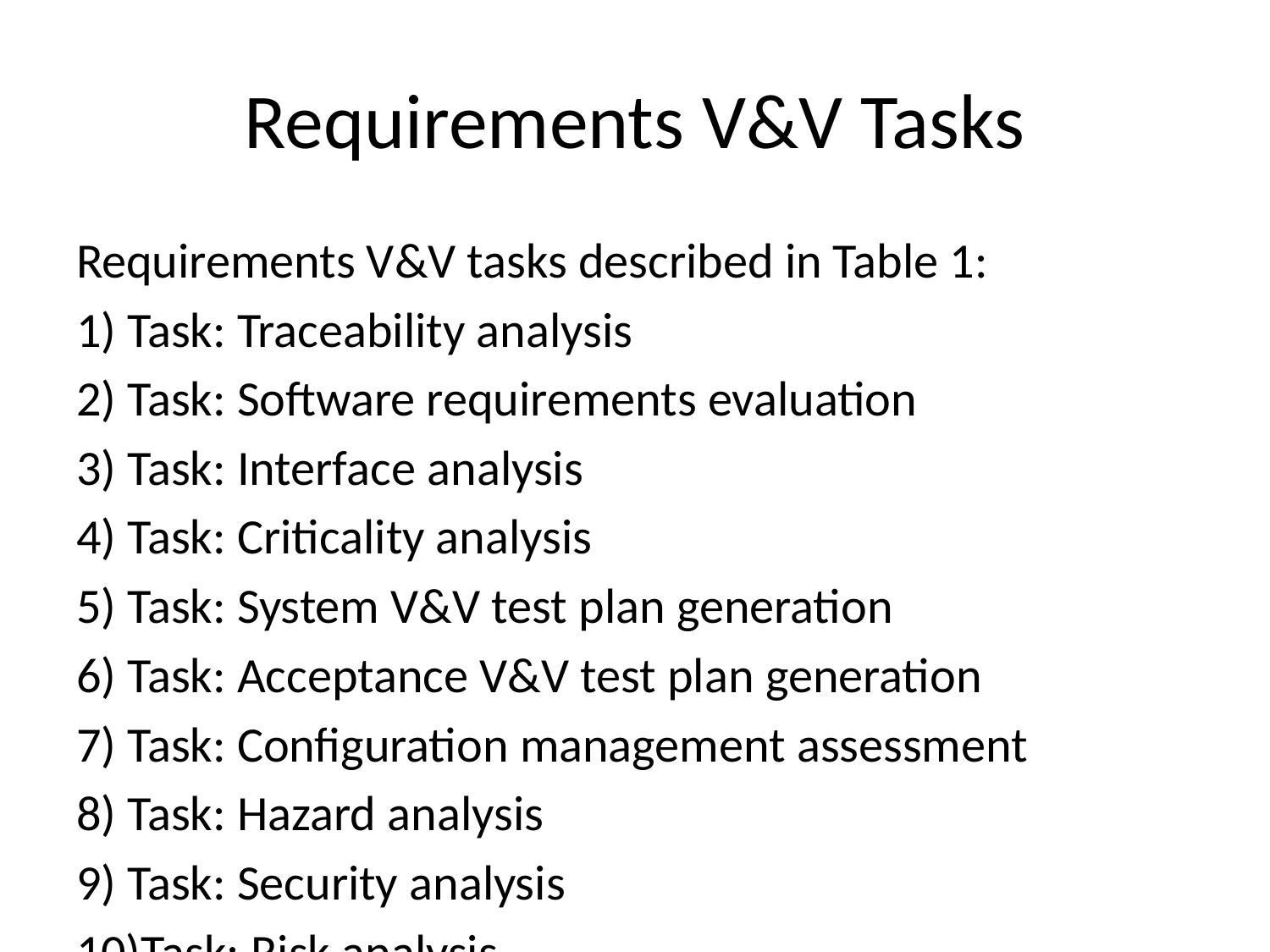

# Requirements V&V Tasks
Requirements V&V tasks described in Table 1:
1) Task: Traceability analysis
2) Task: Software requirements evaluation
3) Task: Interface analysis
4) Task: Criticality analysis
5) Task: System V&V test plan generation
6) Task: Acceptance V&V test plan generation
7) Task: Configuration management assessment
8) Task: Hazard analysis
9) Task: Security analysis
10)Task: Risk analysis